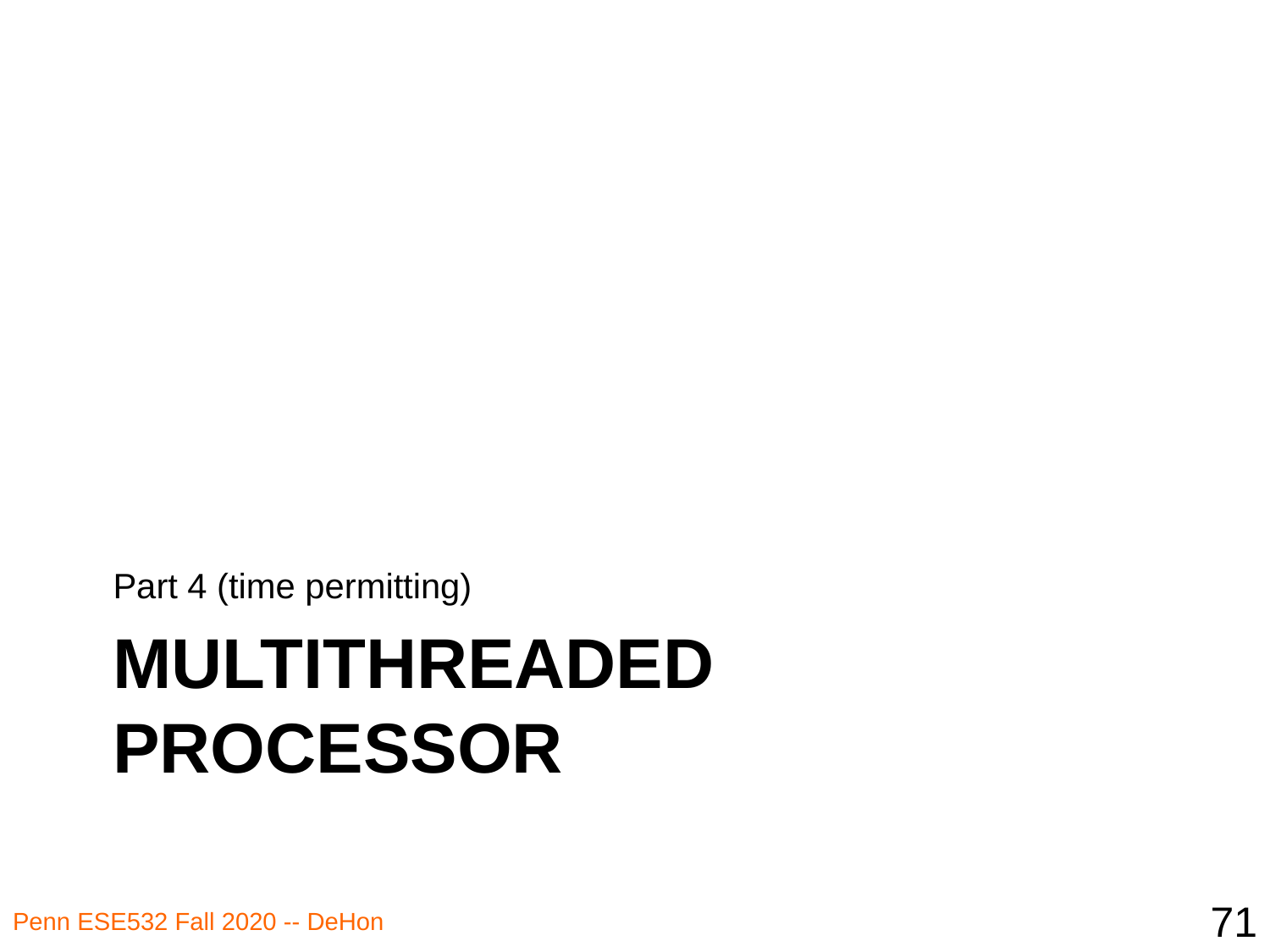

Part 4 (time permitting)
# Multithreaded Processor
71
Penn ESE532 Fall 2020 -- DeHon